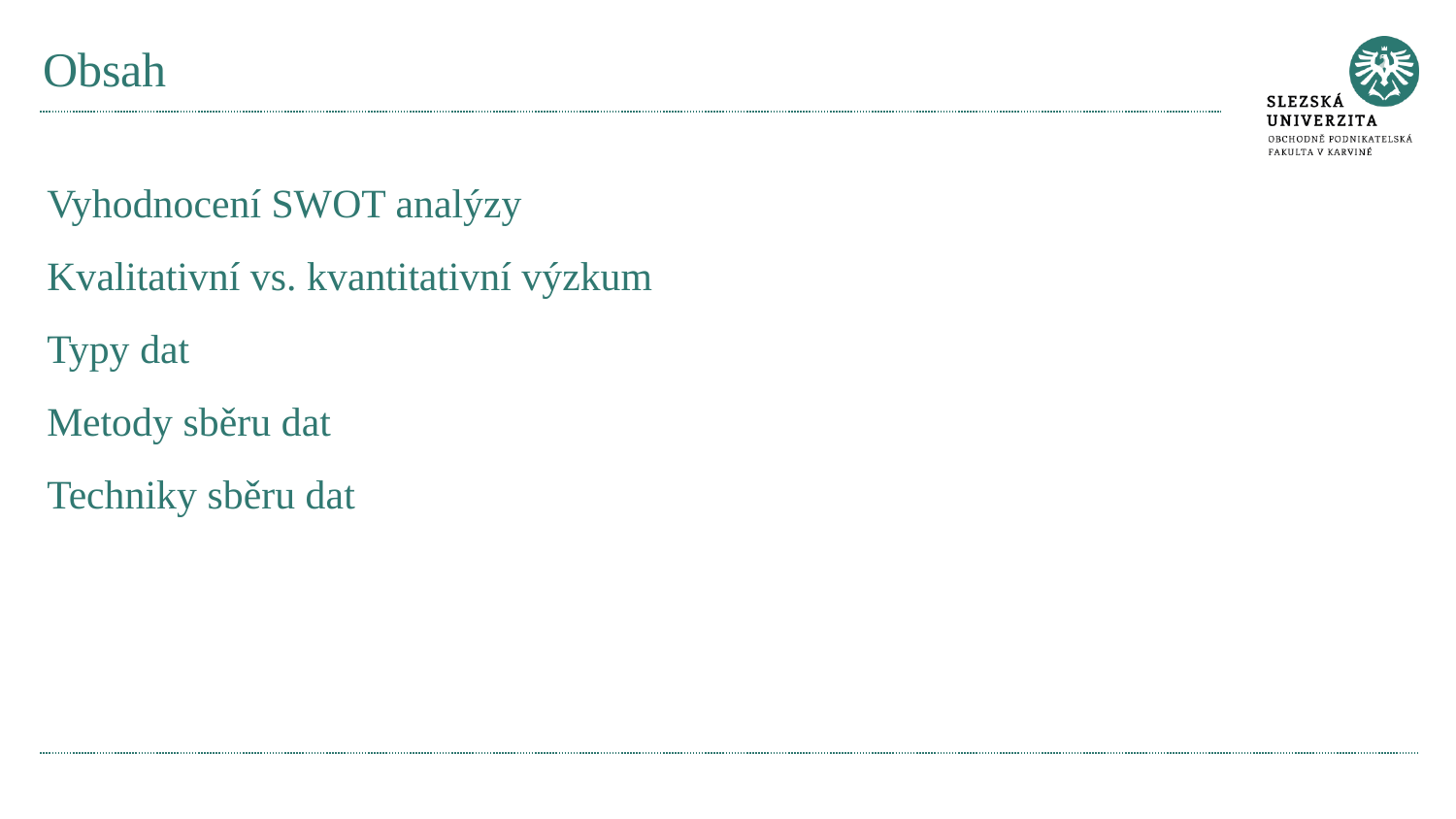

# Obsah
Vyhodnocení SWOT analýzy
Kvalitativní vs. kvantitativní výzkum
Typy dat
Metody sběru dat
Techniky sběru dat